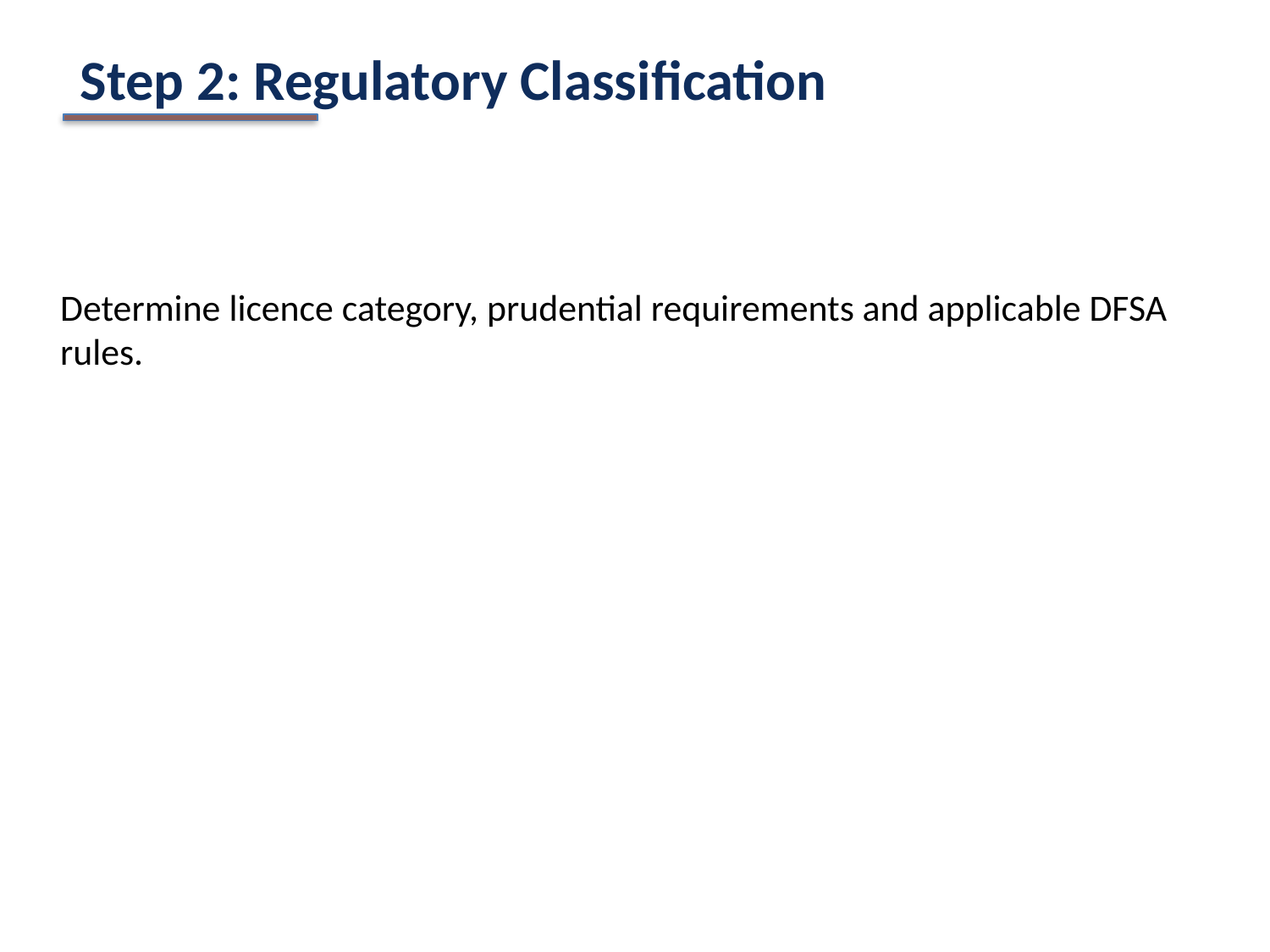

Step 2: Regulatory Classification
#

Determine licence category, prudential requirements and applicable DFSA rules.